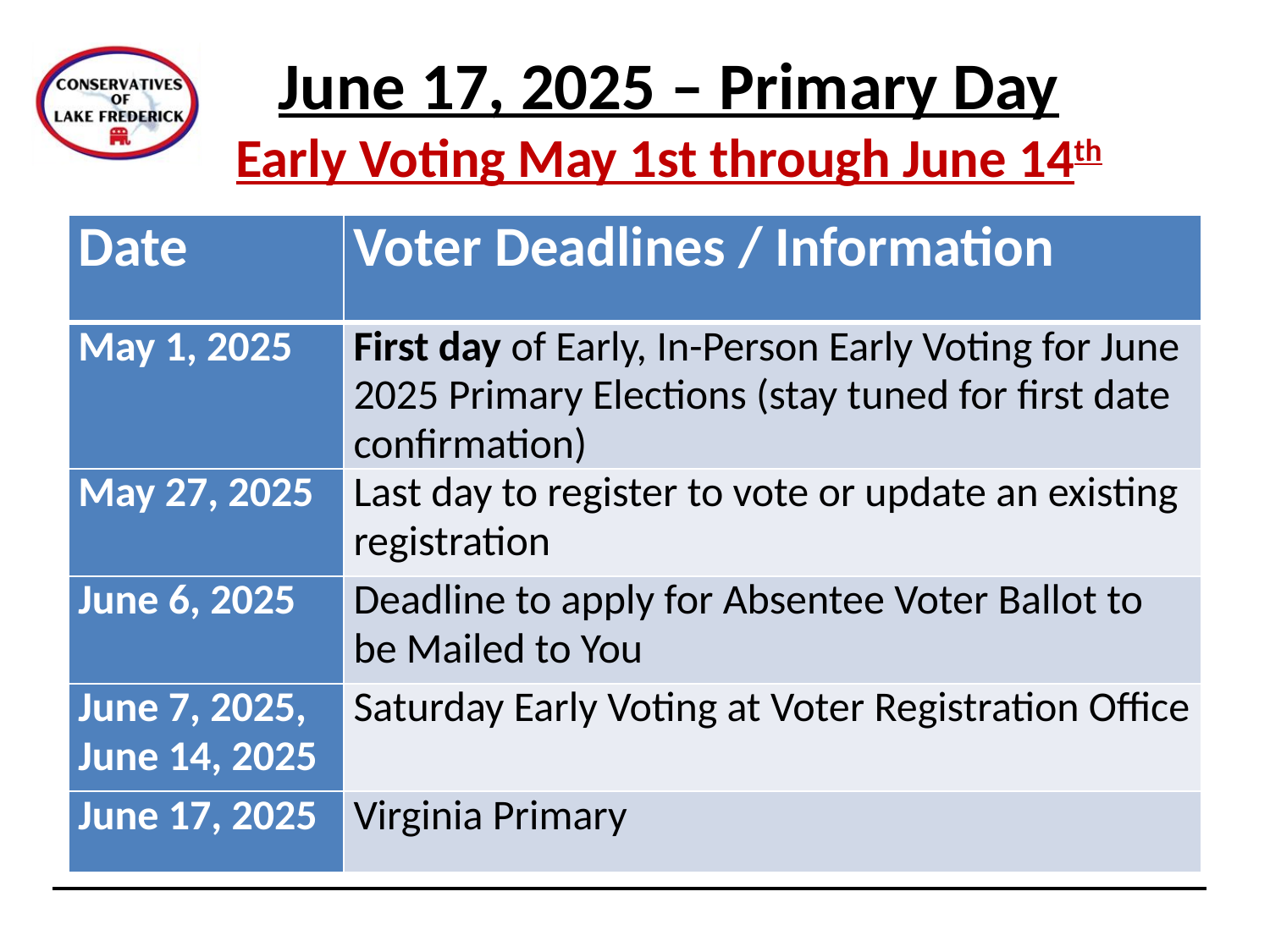

# June 17, 2025 – Primary Day Early Voting May 1st through June 14th
| Date | Voter Deadlines / Information |
| --- | --- |
| May 1, 2025 | First day of Early, In-Person Early Voting for June 2025 Primary Elections (stay tuned for first date confirmation) |
| May 27, 2025 | Last day to register to vote or update an existing registration |
| June 6, 2025 | Deadline to apply for Absentee Voter Ballot to be Mailed to You |
| June 7, 2025, June 14, 2025 | Saturday Early Voting at Voter Registration Office |
| June 17, 2025 | Virginia Primary |